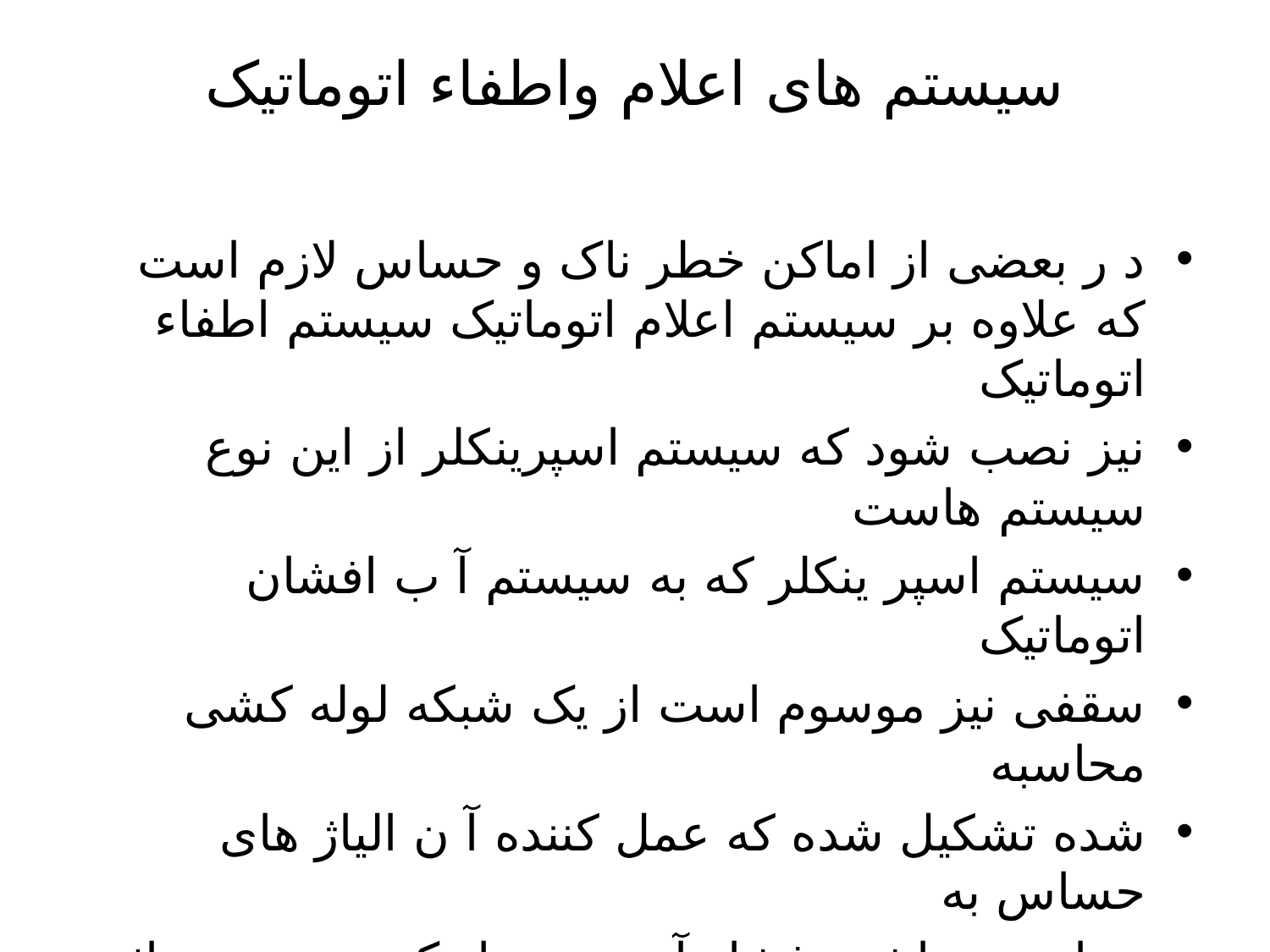

# سیستم های اعلام واطفاء اتوماتیک
د ر بعضی از اماکن خطر ناک و حساس لازم است که علاوه بر سیستم اعلام اتوماتیک سیستم اطفاء اتوماتیک
نیز نصب شود که سیستم اسپرینکلر از این نوع سیستم هاست
سیستم اسپر ینکلر که به سیستم آ ب افشان اتوماتیک
سقفی نیز موسوم است از یک شبکه لوله کشی محاسبه
شده تشکیل شده که عمل کننده آ ن الیاژ های حساس به
حرارت میباشدو فشار آ ب توسط یک سیستم پمپاژ تامین
میگردد